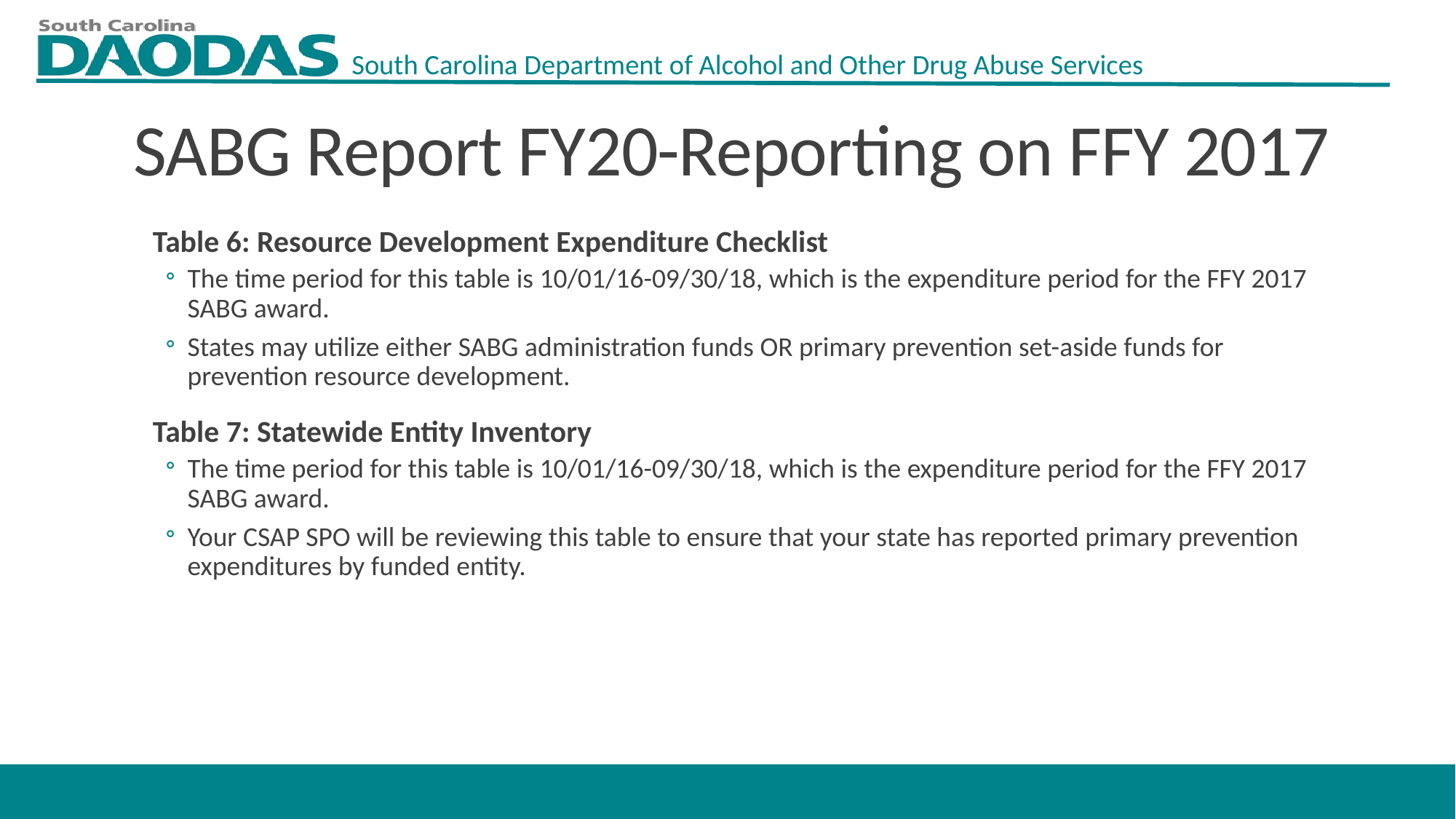

SABG Report FY20-Reporting on FFY 2017
Table 6: Resource Development Expenditure Checklist
The time period for this table is 10/01/16-09/30/18, which is the expenditure period for the FFY 2017 SABG award.
States may utilize either SABG administration funds OR primary prevention set-aside funds for prevention resource development.
Table 7: Statewide Entity Inventory
The time period for this table is 10/01/16-09/30/18, which is the expenditure period for the FFY 2017 SABG award.
Your CSAP SPO will be reviewing this table to ensure that your state has reported primary prevention expenditures by funded entity.